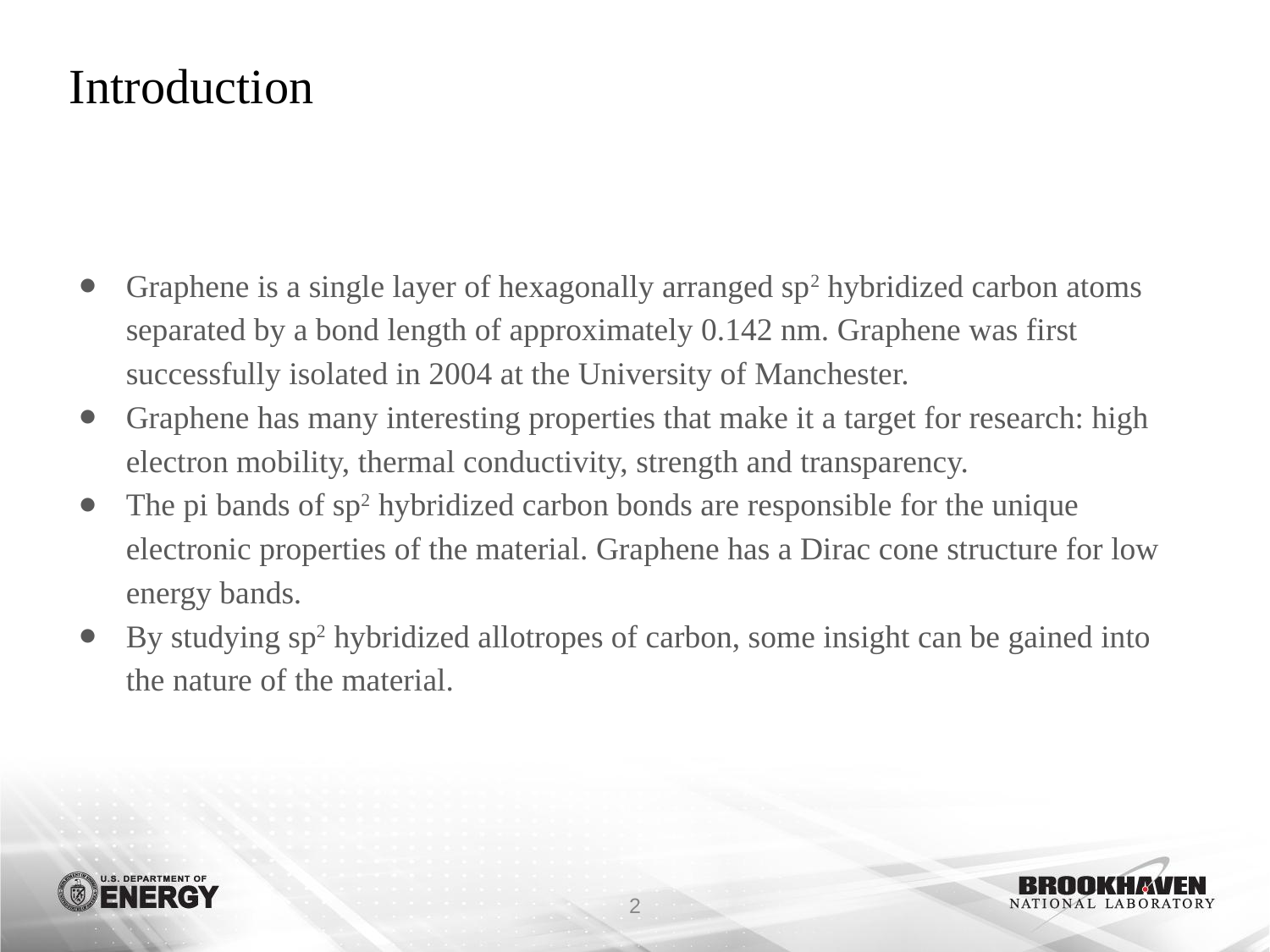

# Introduction
Graphene is a single layer of hexagonally arranged sp2 hybridized carbon atoms separated by a bond length of approximately 0.142 nm. Graphene was first successfully isolated in 2004 at the University of Manchester.
Graphene has many interesting properties that make it a target for research: high electron mobility, thermal conductivity, strength and transparency.
The pi bands of sp2 hybridized carbon bonds are responsible for the unique electronic properties of the material. Graphene has a Dirac cone structure for low energy bands.
By studying sp2 hybridized allotropes of carbon, some insight can be gained into the nature of the material.

2